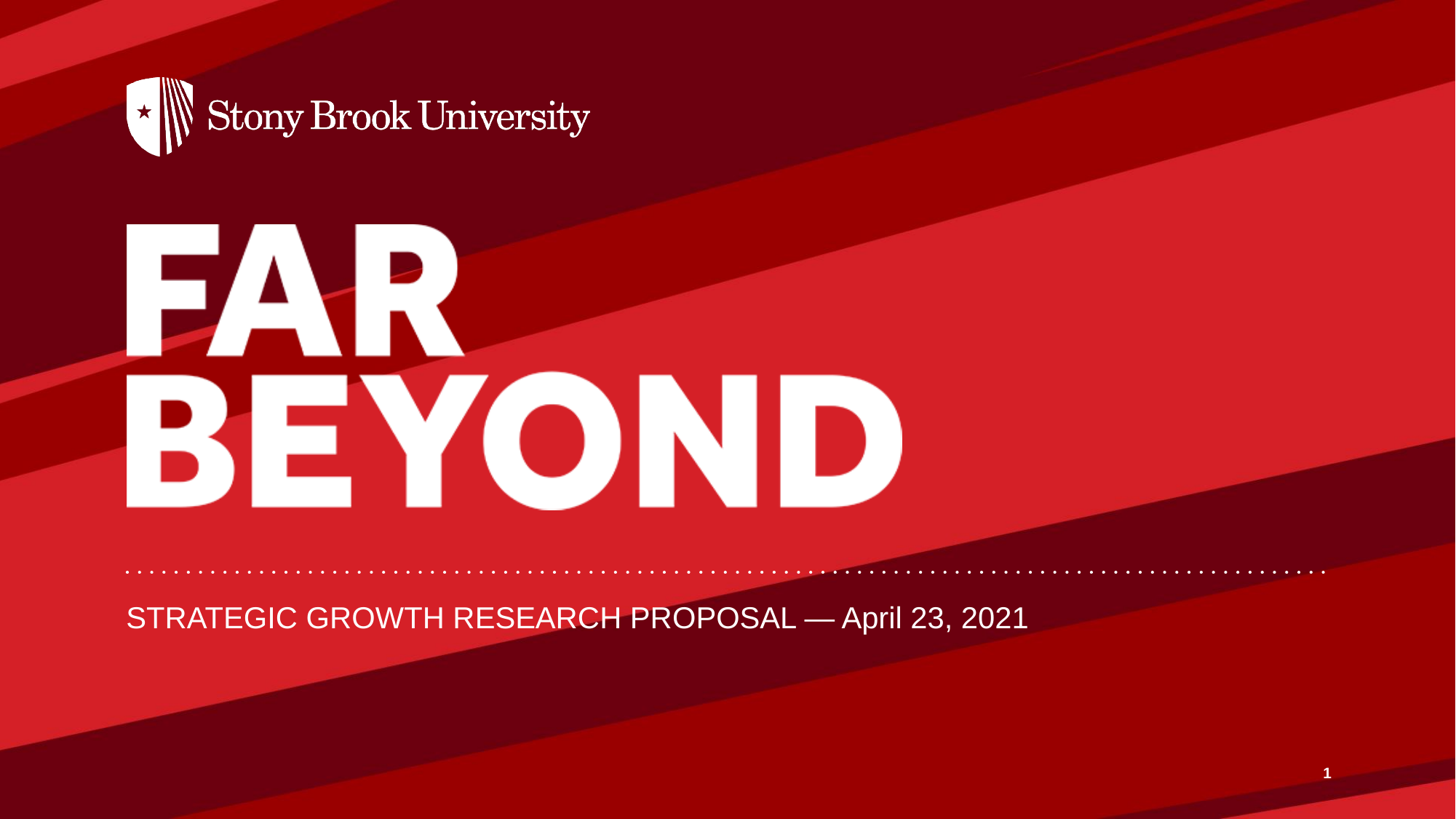

# STRATEGIC GROWTH RESEARCH PROPOSAL — April 23, 2021
1